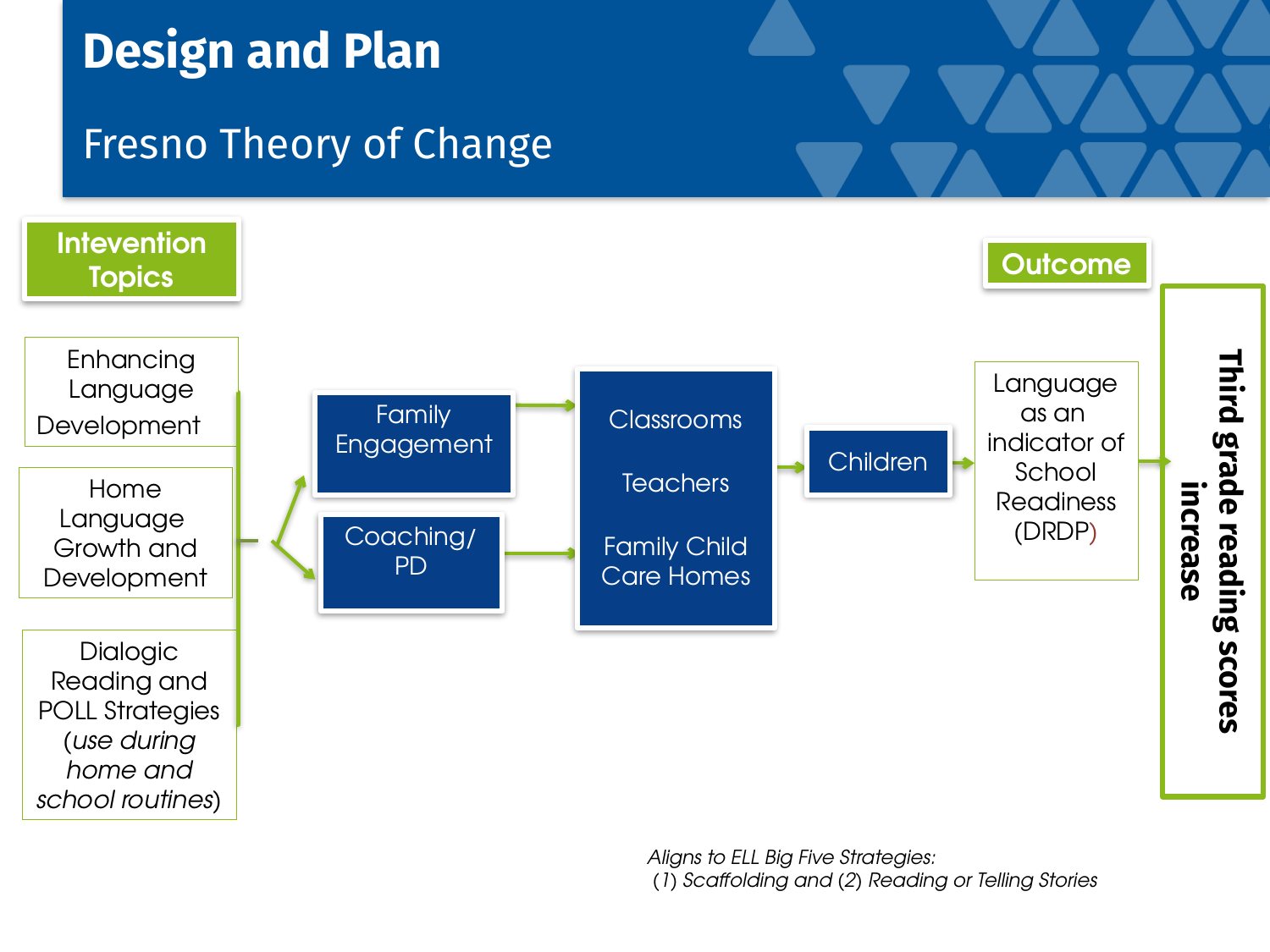

Design and Plan

Fresno Theory of Change

Intevention Topics
Outcome
Third grade reading scores increase
Enhancing Language Development
Language as an
indicator of School Readiness
(DRDP)

Classrooms

Teachers

Family Child Care Homes
Family
Engagement

Children
Home Language
Growth and Development
Coaching/
PD
Dialogic Reading and POLL Strategies (use during home and school routines)
   Aligns to ELL Big Five Strategies:
    (1) Scaffolding and (2) Reading or Telling Stories